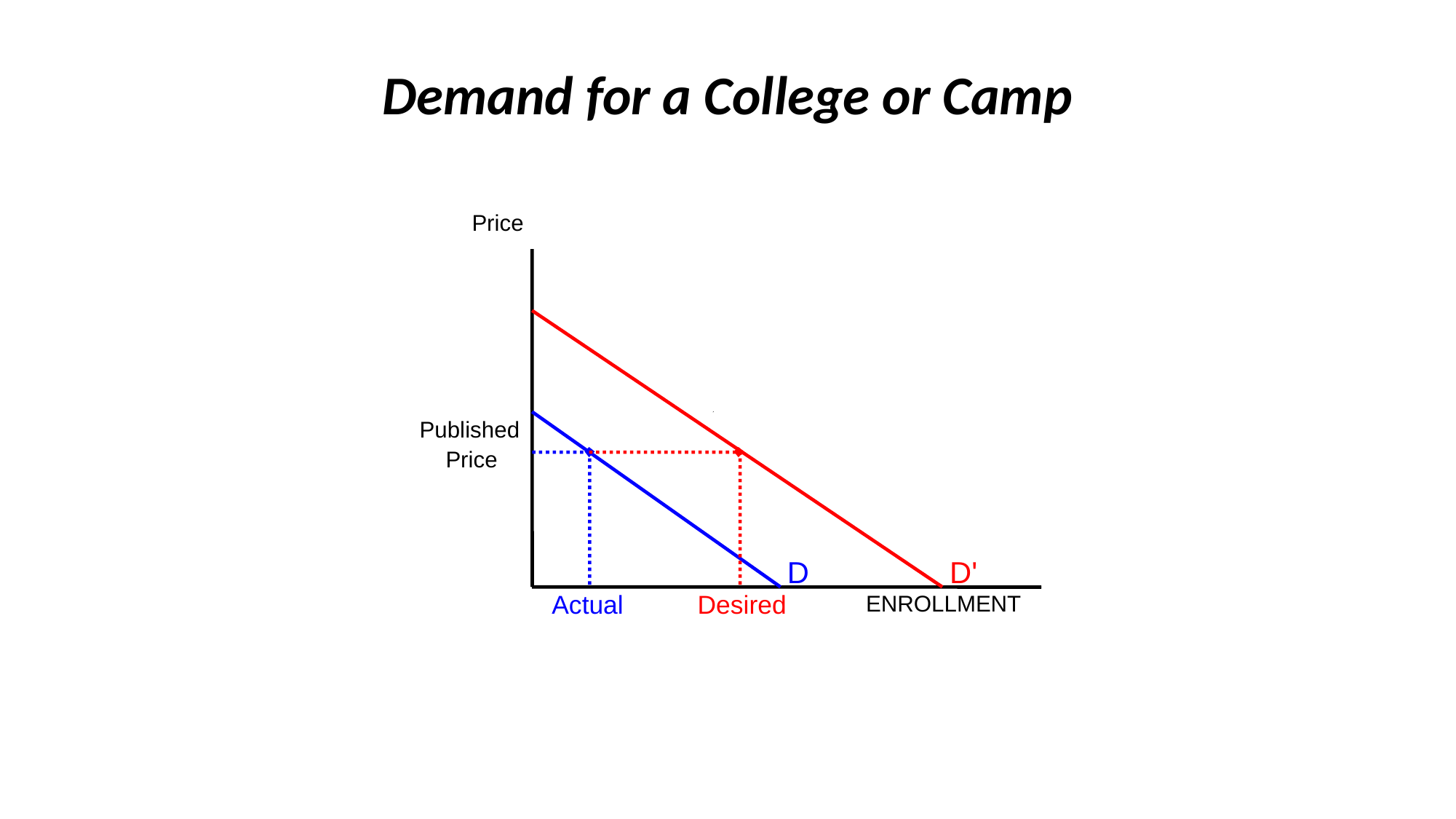

Demand for a College or Camp

Price

Published
Price

D
D'

Actual
Desired
ENROLLMENT